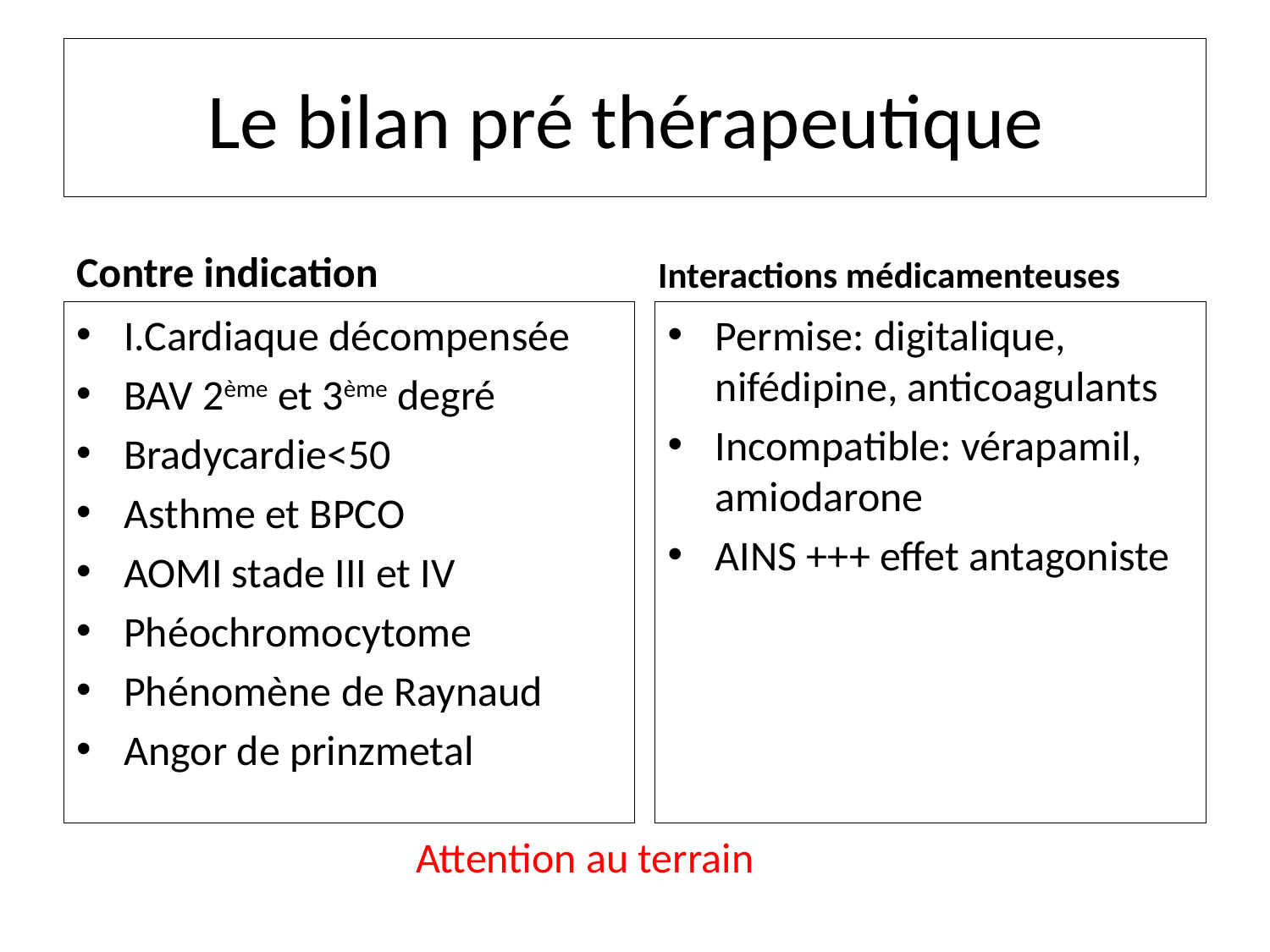

# Le bilan pré thérapeutique
Contre indication
Interactions médicamenteuses
I.Cardiaque décompensée
BAV 2ème et 3ème degré
Bradycardie<50
Asthme et BPCO
AOMI stade III et IV
Phéochromocytome
Phénomène de Raynaud
Angor de prinzmetal
Permise: digitalique, nifédipine, anticoagulants
Incompatible: vérapamil, amiodarone
AINS +++ effet antagoniste
Attention au terrain